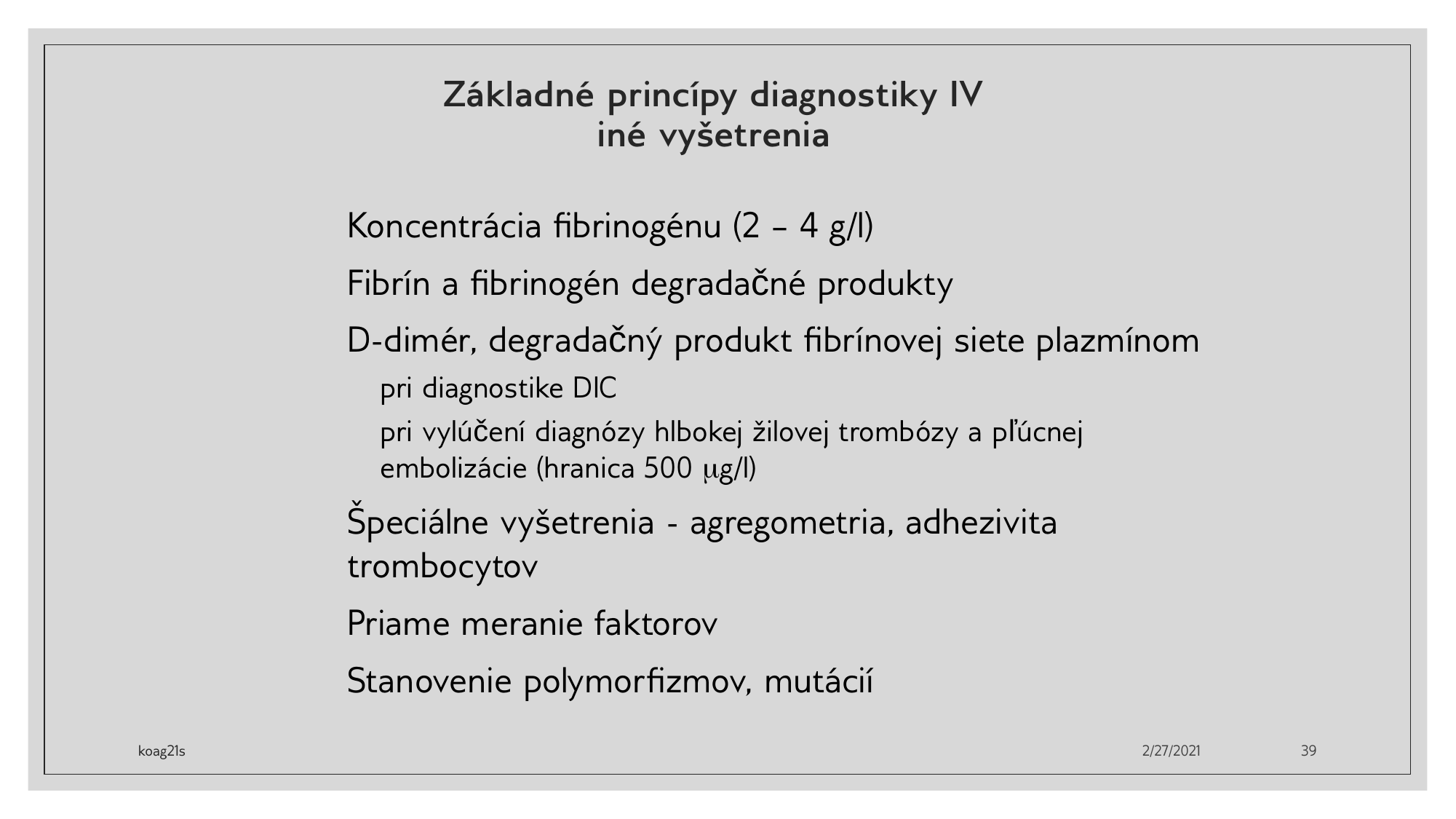

# Základné princípy diagnostiky IV iné vyšetrenia
Koncentrácia fibrinogénu (2 – 4 g/l)
Fibrín a fibrinogén degradačné produkty
D-dimér, degradačný produkt fibrínovej siete plazmínom
pri diagnostike DIC
pri vylúčení diagnózy hlbokej žilovej trombózy a pľúcnej embolizácie (hranica 500 μg/l)
Špeciálne vyšetrenia - agregometria, adhezivita trombocytov
Priame meranie faktorov
Stanovenie polymorfizmov, mutácií
koag21s
2/27/2021
39